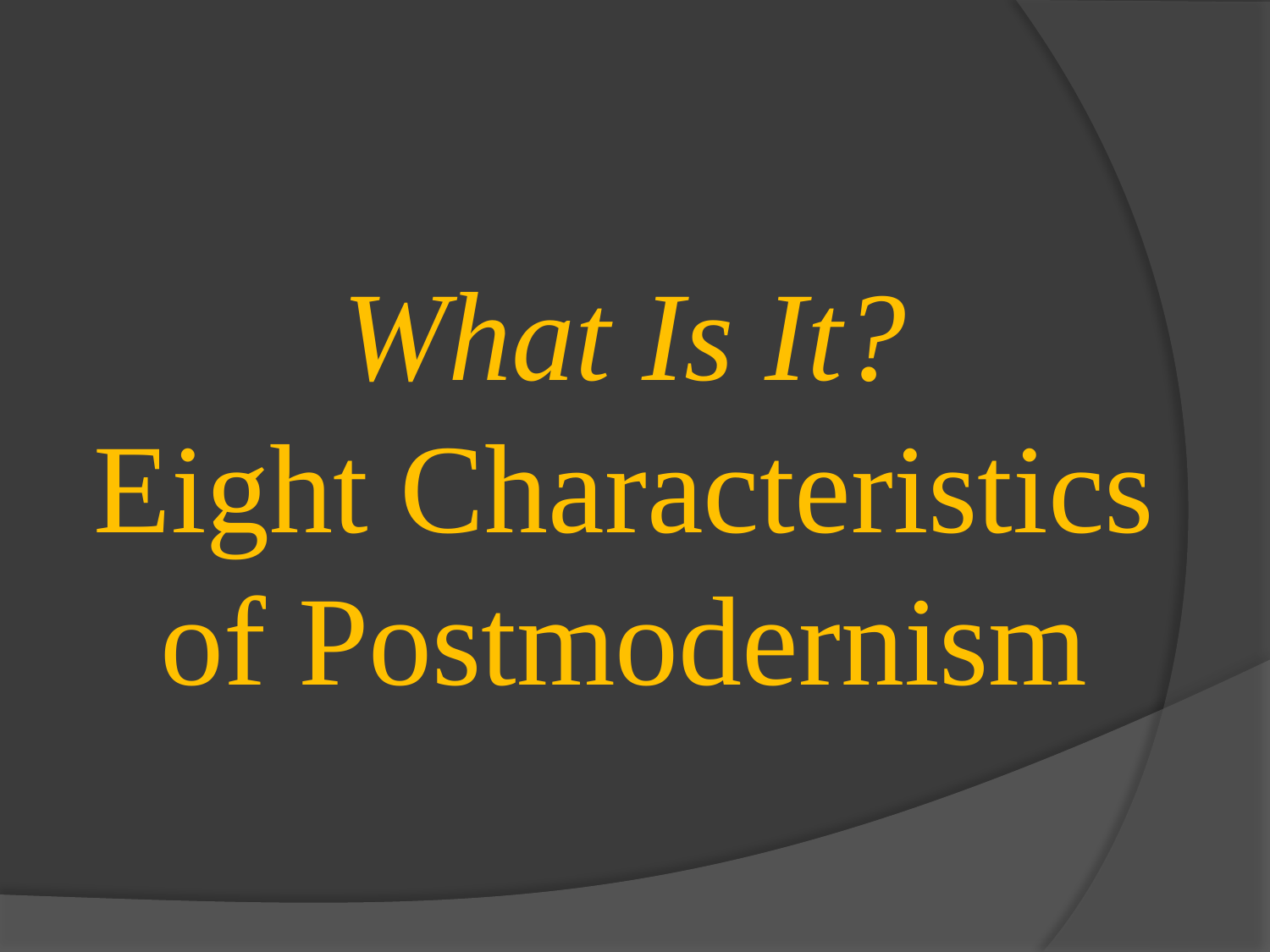

What Is It?
Eight Characteristics of Postmodernism